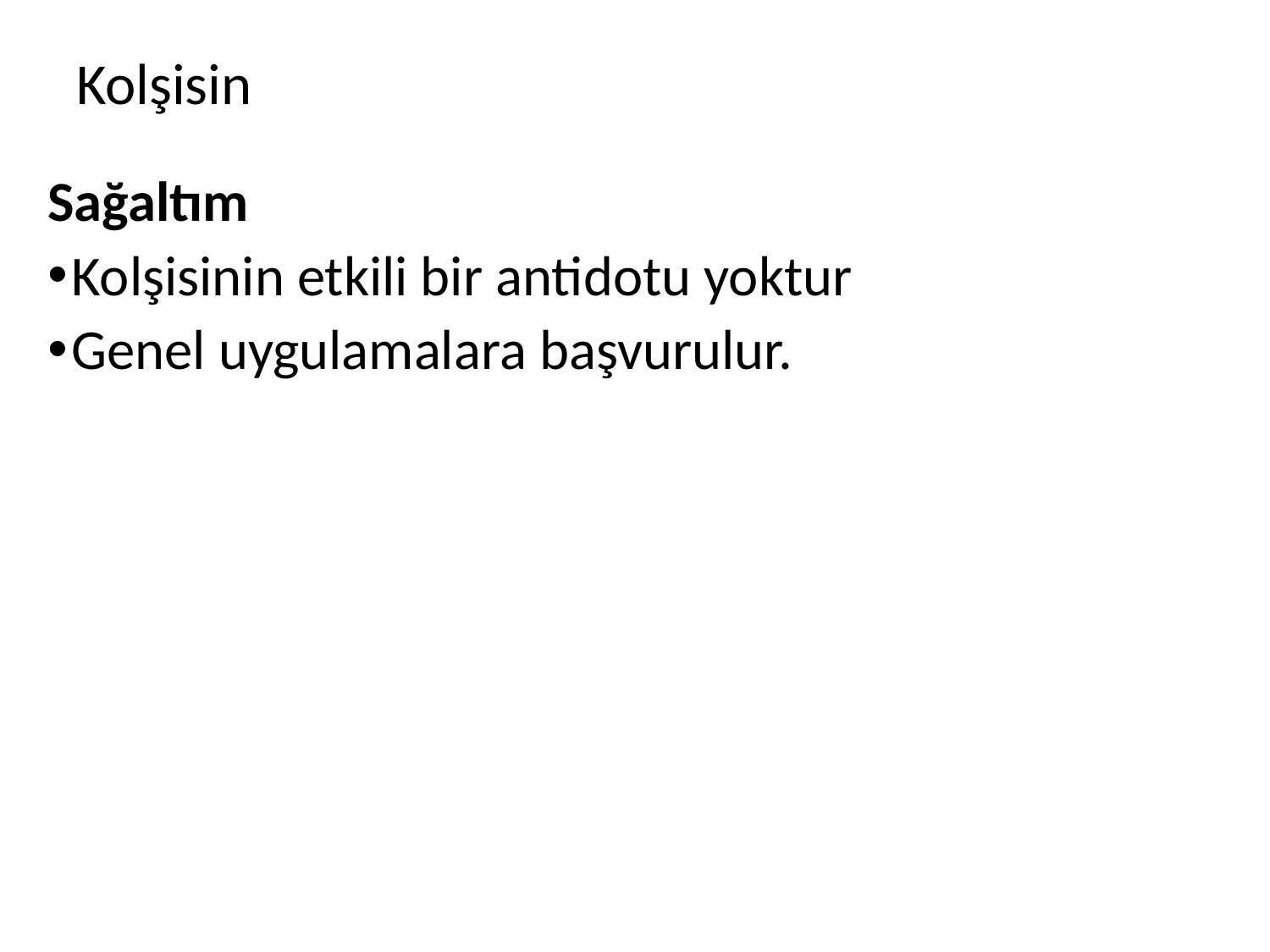

# Kolşisin
Sağaltım
Kolşisinin etkili bir antidotu yoktur
Genel uygulamalara başvurulur.